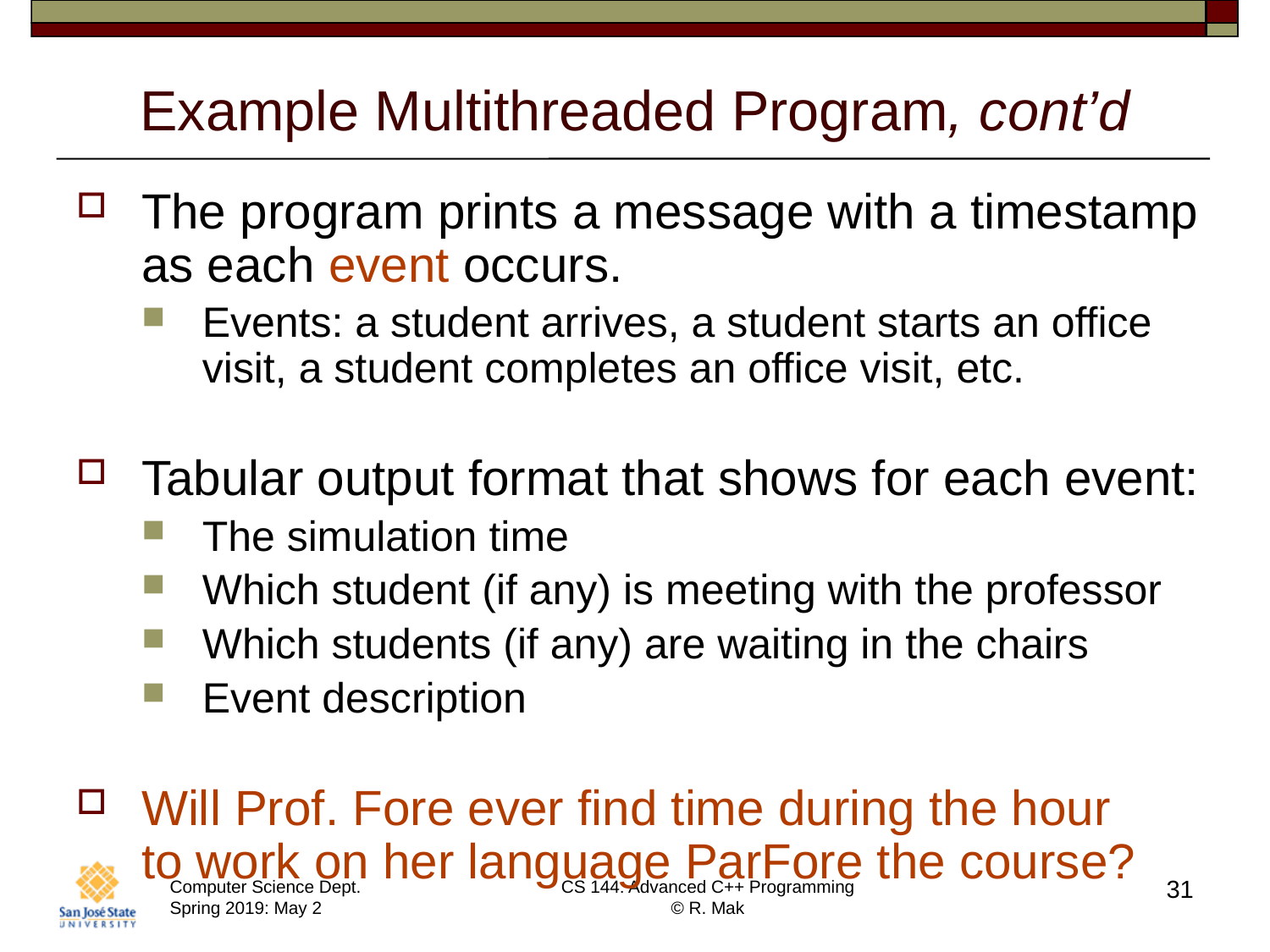

# Example Multithreaded Program, cont’d
The program prints a message with a timestamp as each event occurs.
Events: a student arrives, a student starts an office visit, a student completes an office visit, etc.

Tabular output format that shows for each event:
The simulation time
Which student (if any) is meeting with the professor
Which students (if any) are waiting in the chairs
Event description

Will Prof. Fore ever find time during the hour
to work on her language ParFore the course?
31